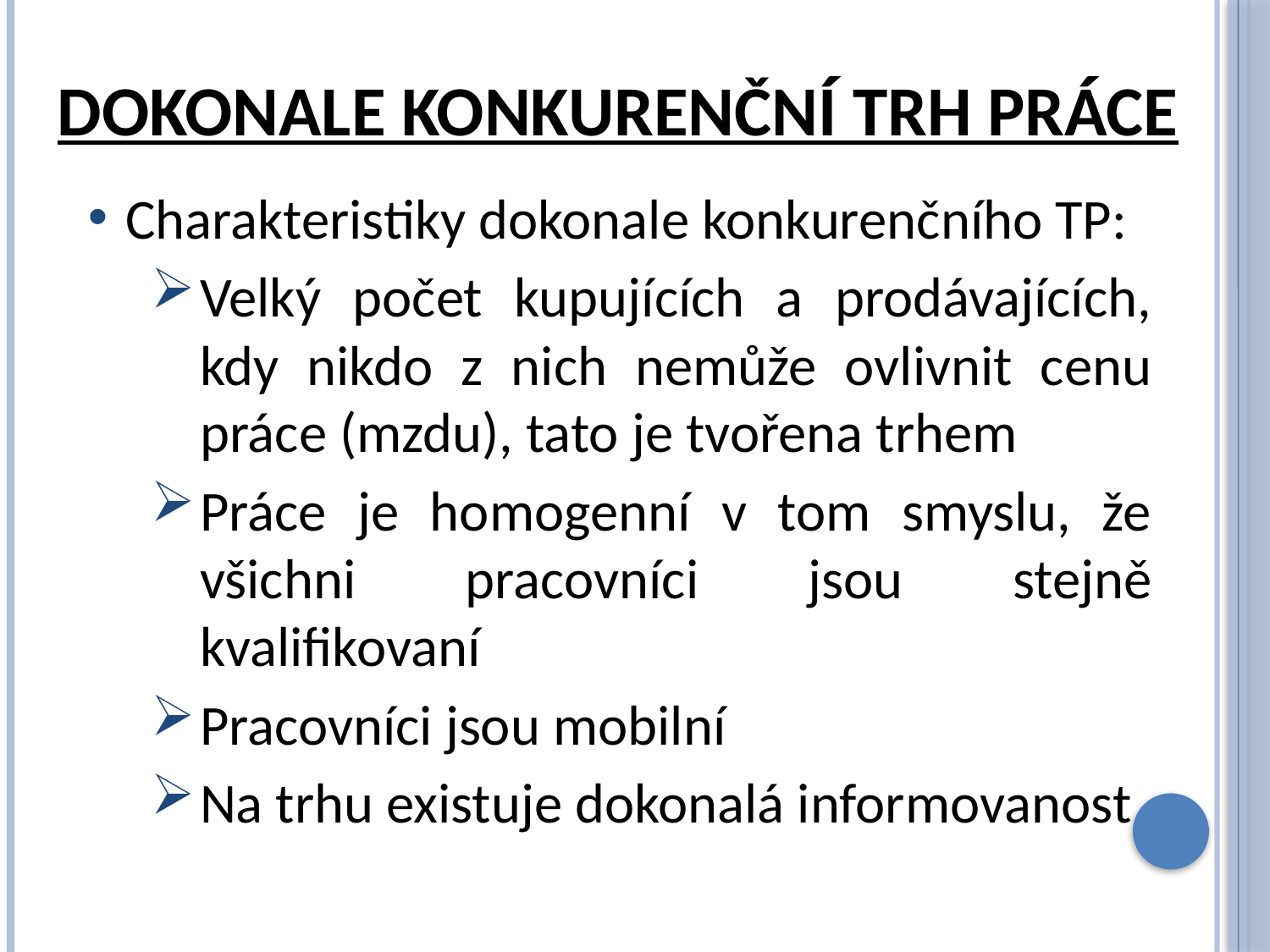

# Dokonale konkurenční trh práce
Charakteristiky dokonale konkurenčního TP:
Velký počet kupujících a prodávajících, kdy nikdo z nich nemůže ovlivnit cenu práce (mzdu), tato je tvořena trhem
Práce je homogenní v tom smyslu, že všichni pracovníci jsou stejně kvalifikovaní
Pracovníci jsou mobilní
Na trhu existuje dokonalá informovanost